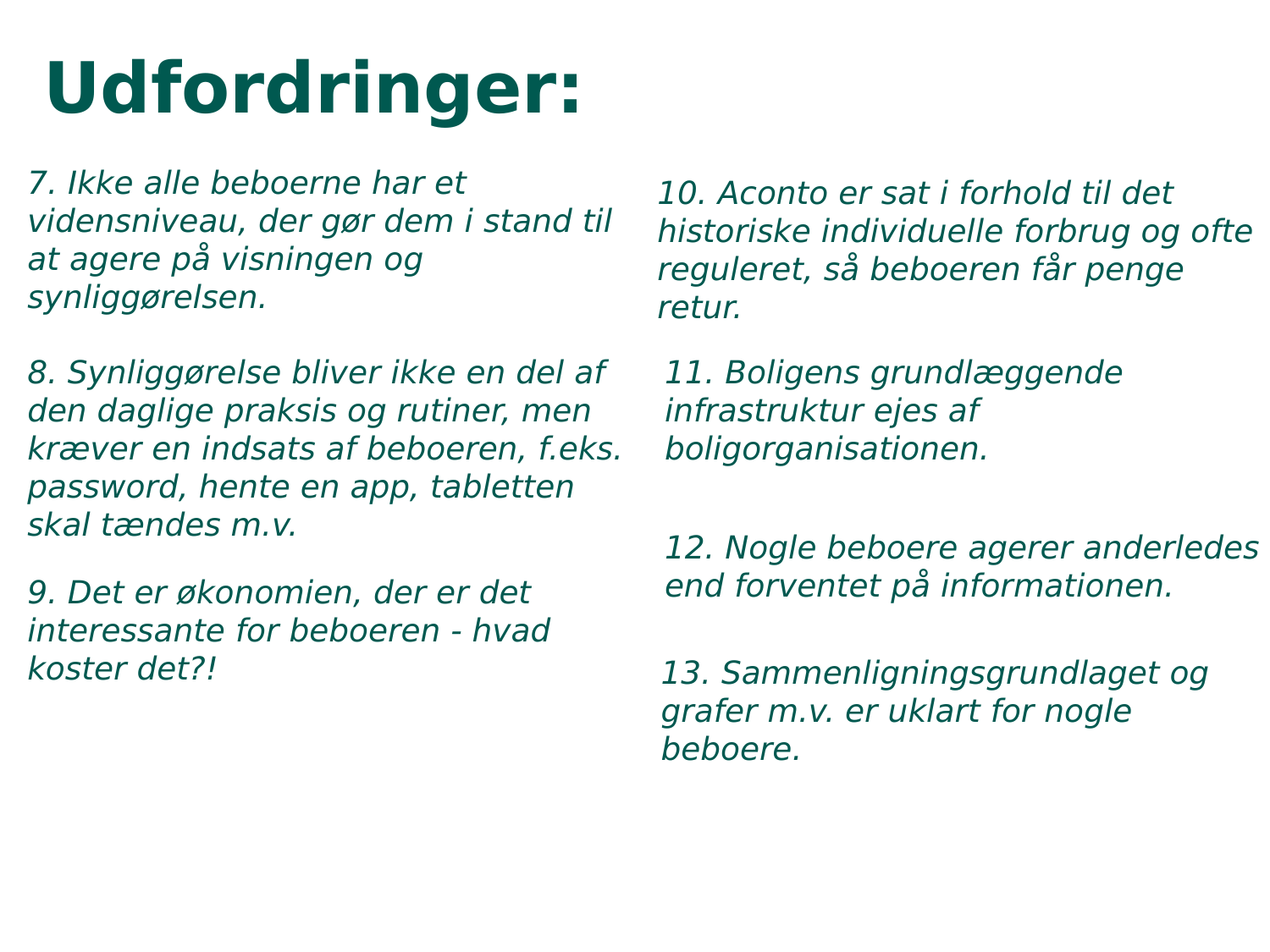

Udfordringer:
7. Ikke alle beboerne har et vidensniveau, der gør dem i stand til at agere på visningen og synliggørelsen.
10. Aconto er sat i forhold til det historiske individuelle forbrug og ofte reguleret, så beboeren får penge retur.
8. Synliggørelse bliver ikke en del af den daglige praksis og rutiner, men kræver en indsats af beboeren, f.eks. password, hente en app, tabletten skal tændes m.v.
11. Boligens grundlæggende infrastruktur ejes af boligorganisationen.
12. Nogle beboere agerer anderledes end forventet på informationen.
9. Det er økonomien, der er det interessante for beboeren - hvad koster det?!
13. Sammenligningsgrundlaget og grafer m.v. er uklart for nogle beboere.